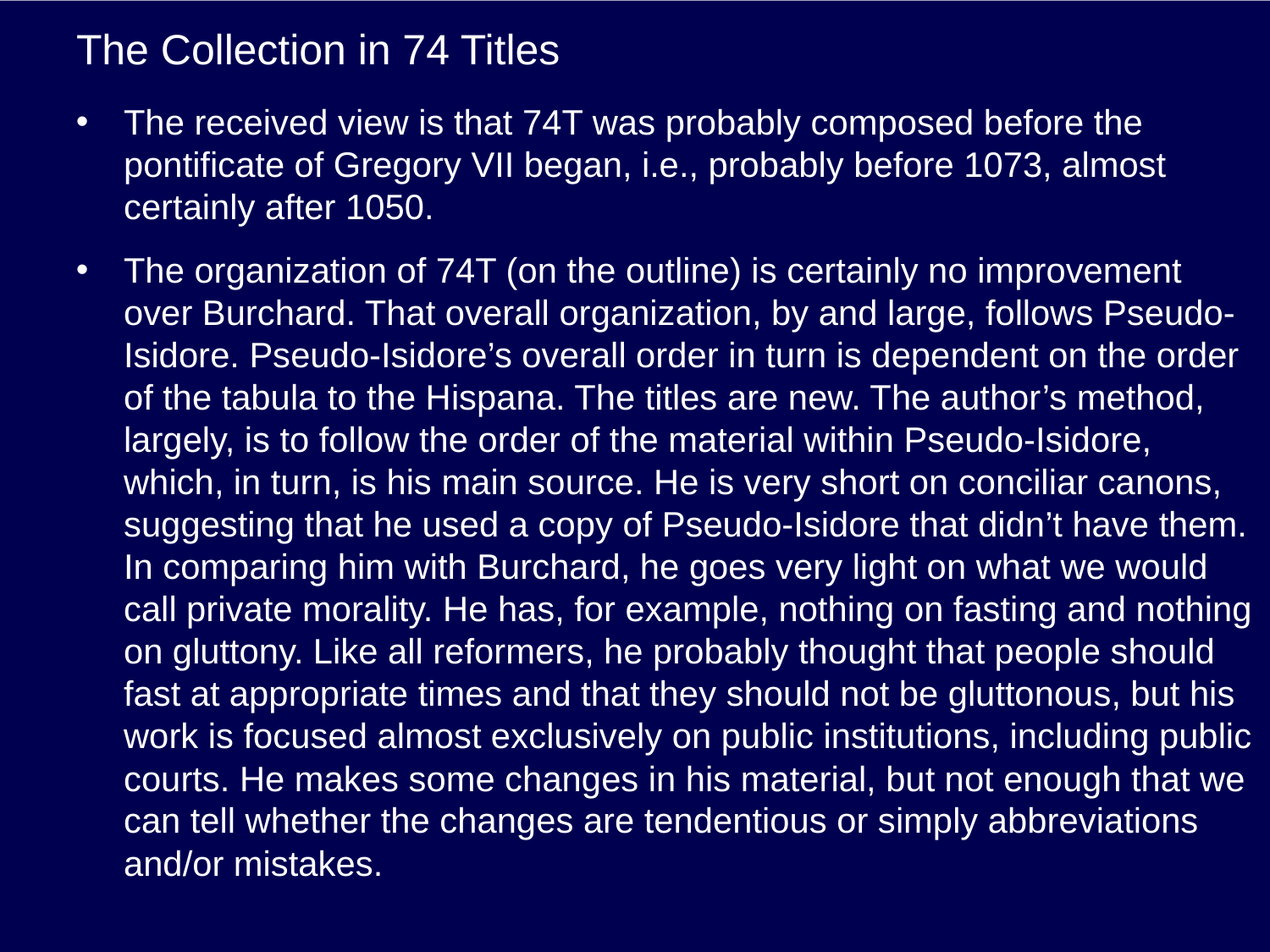

# The Collection in 74 Titles
The received view is that 74T was probably composed before the pontificate of Gregory VII began, i.e., probably before 1073, almost certainly after 1050.

The organization of 74T (on the outline) is certainly no improvement over Burchard. That overall organization, by and large, follows Pseudo-Isidore. Pseudo-Isidore’s overall order in turn is dependent on the order of the tabula to the Hispana. The titles are new. The author’s method, largely, is to follow the order of the material within Pseudo-Isidore, which, in turn, is his main source. He is very short on conciliar canons, suggesting that he used a copy of Pseudo-Isidore that didn’t have them. In comparing him with Burchard, he goes very light on what we would call private morality. He has, for example, nothing on fasting and nothing on gluttony. Like all reformers, he probably thought that people should fast at appropriate times and that they should not be gluttonous, but his work is focused almost exclusively on public institutions, including public courts. He makes some changes in his material, but not enough that we can tell whether the changes are tendentious or simply abbreviations and/or mistakes.